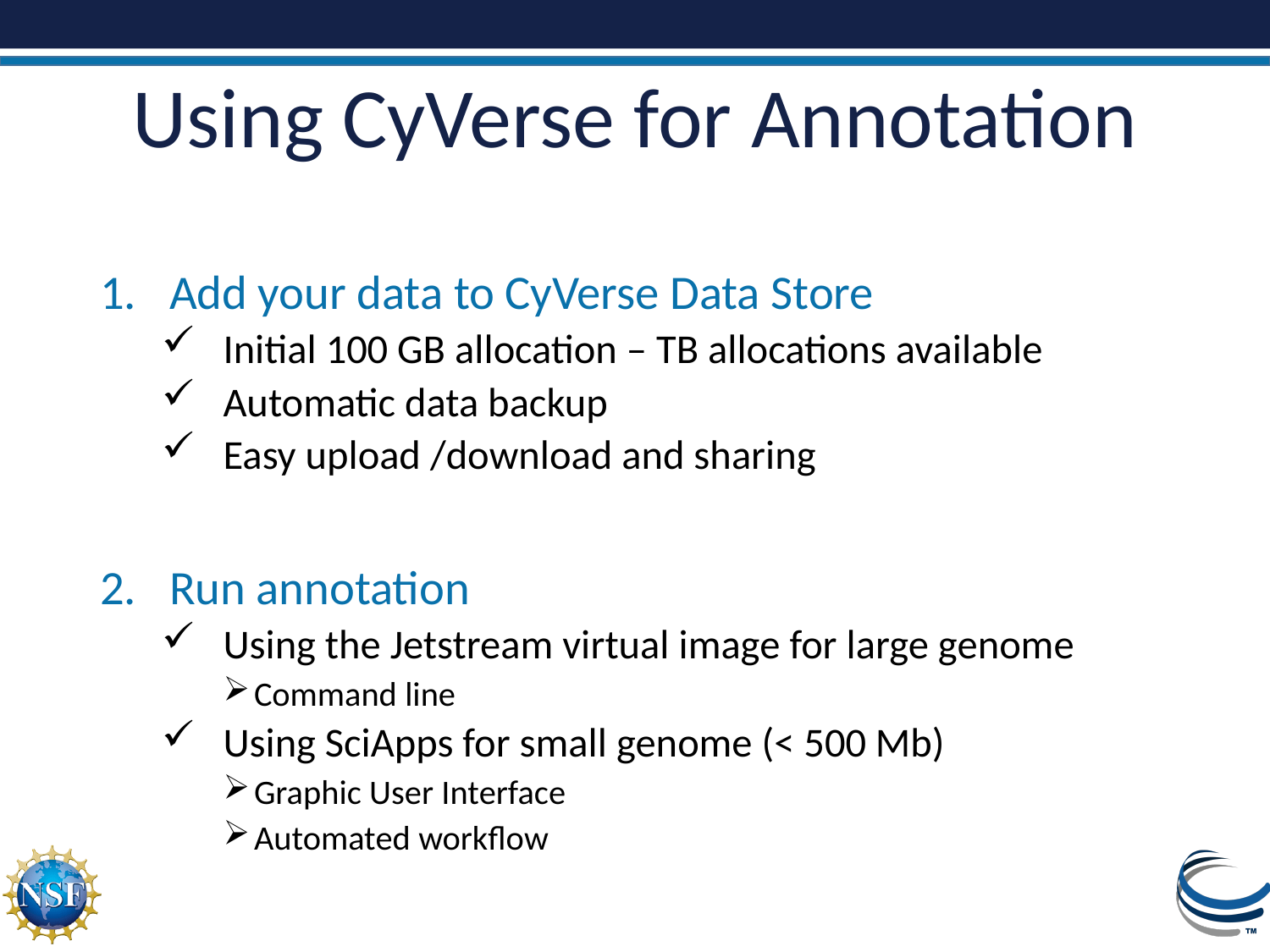

# Using CyVerse for Annotation
Add your data to CyVerse Data Store
Initial 100 GB allocation – TB allocations available
Automatic data backup
Easy upload /download and sharing

Run annotation
Using the Jetstream virtual image for large genome
Command line
Using SciApps for small genome (< 500 Mb)
Graphic User Interface
Automated workflow